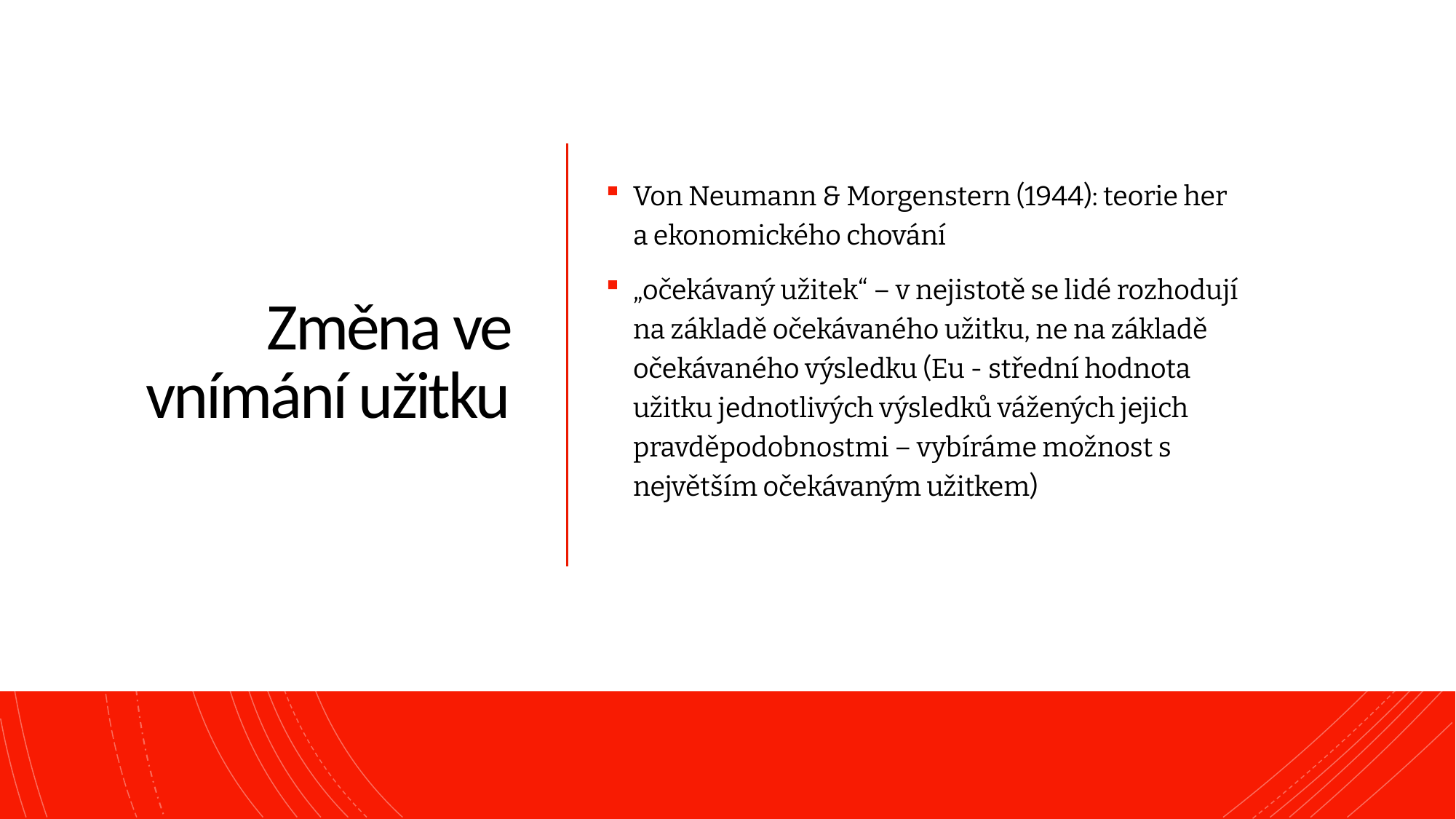

# Změna ve vnímání užitku
Von Neumann & Morgenstern (1944): teorie her a ekonomického chování
„očekávaný užitek“ – v nejistotě se lidé rozhodují na základě očekávaného užitku, ne na základě očekávaného výsledku (Eu - střední hodnota užitku jednotlivých výsledků vážených jejich pravděpodobnostmi – vybíráme možnost s největším očekávaným užitkem)